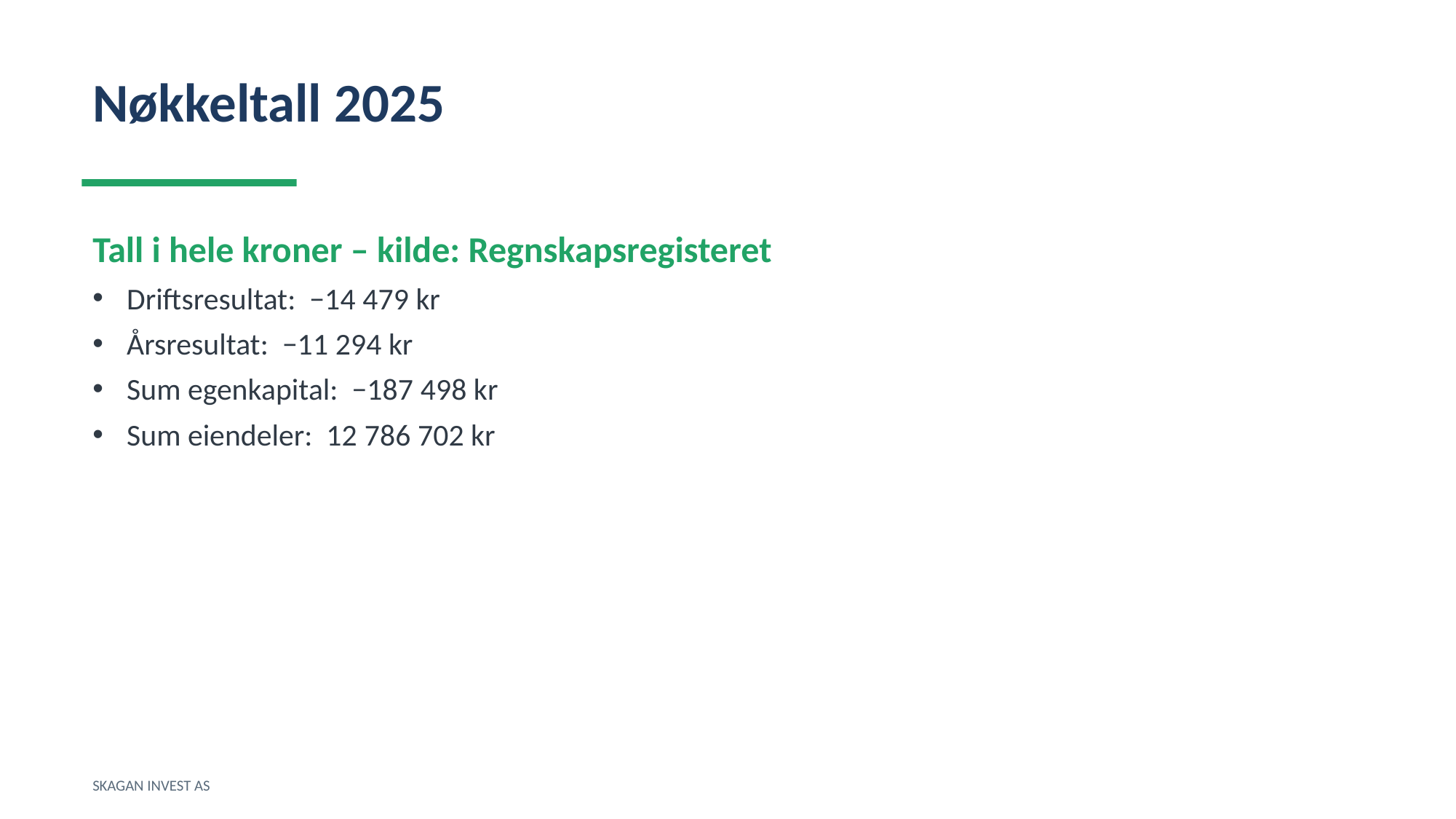

Nøkkeltall 2025

Tall i hele kroner – kilde: Regnskapsregisteret
Driftsresultat:  −14 479 kr
Årsresultat:  −11 294 kr
Sum egenkapital:  −187 498 kr
Sum eiendeler:  12 786 702 kr
SKAGAN INVEST AS